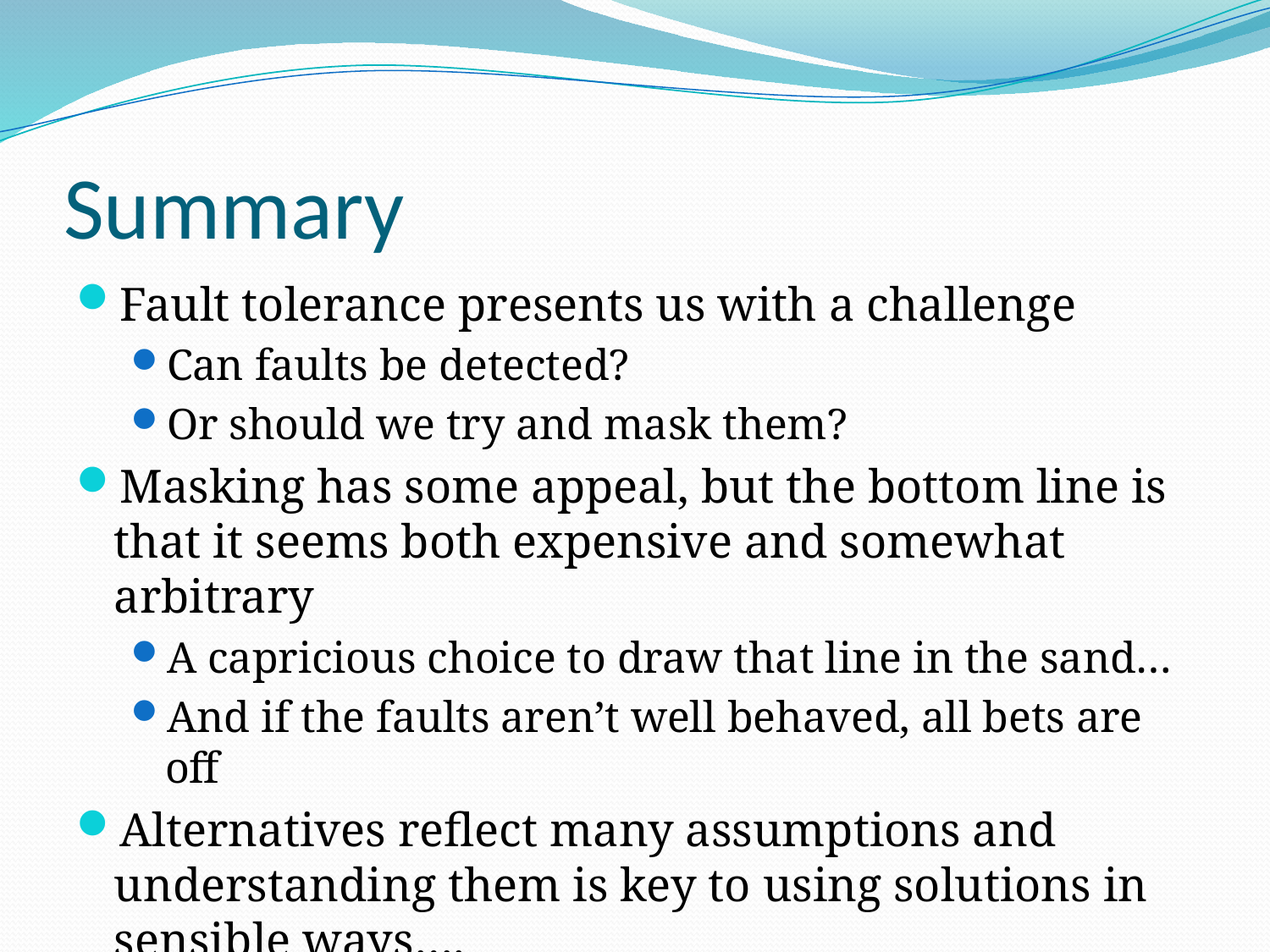

# Summary
Fault tolerance presents us with a challenge
Can faults be detected?
Or should we try and mask them?
Masking has some appeal, but the bottom line is that it seems both expensive and somewhat arbitrary
A capricious choice to draw that line in the sand…
And if the faults aren’t well behaved, all bets are off
Alternatives reflect many assumptions and understanding them is key to using solutions in sensible ways….